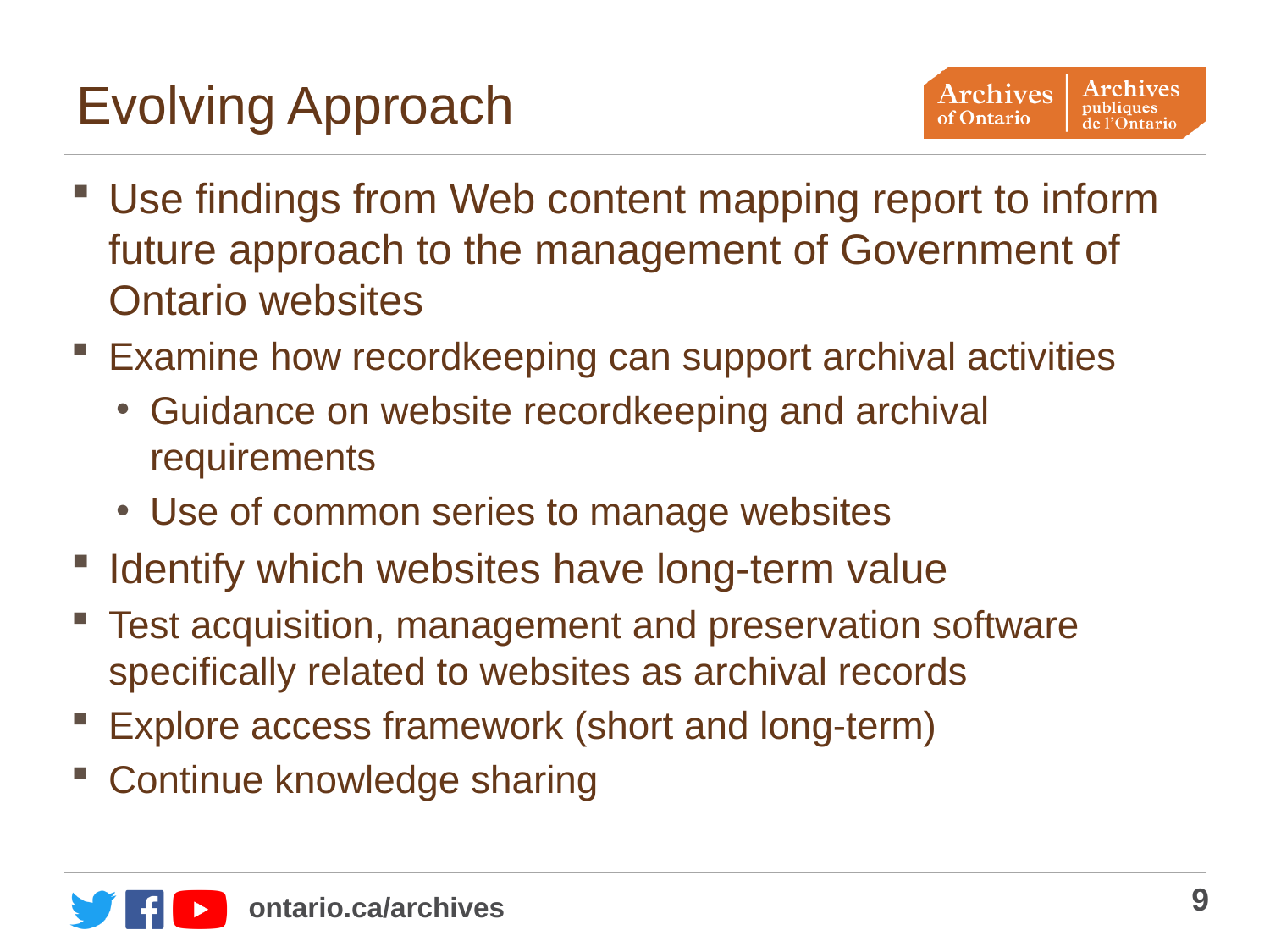

# Evolving Approach
Use findings from Web content mapping report to inform future approach to the management of Government of Ontario websites
Examine how recordkeeping can support archival activities
Guidance on website recordkeeping and archival requirements
Use of common series to manage websites
Identify which websites have long-term value
Test acquisition, management and preservation software specifically related to websites as archival records
Explore access framework (short and long-term)
Continue knowledge sharing